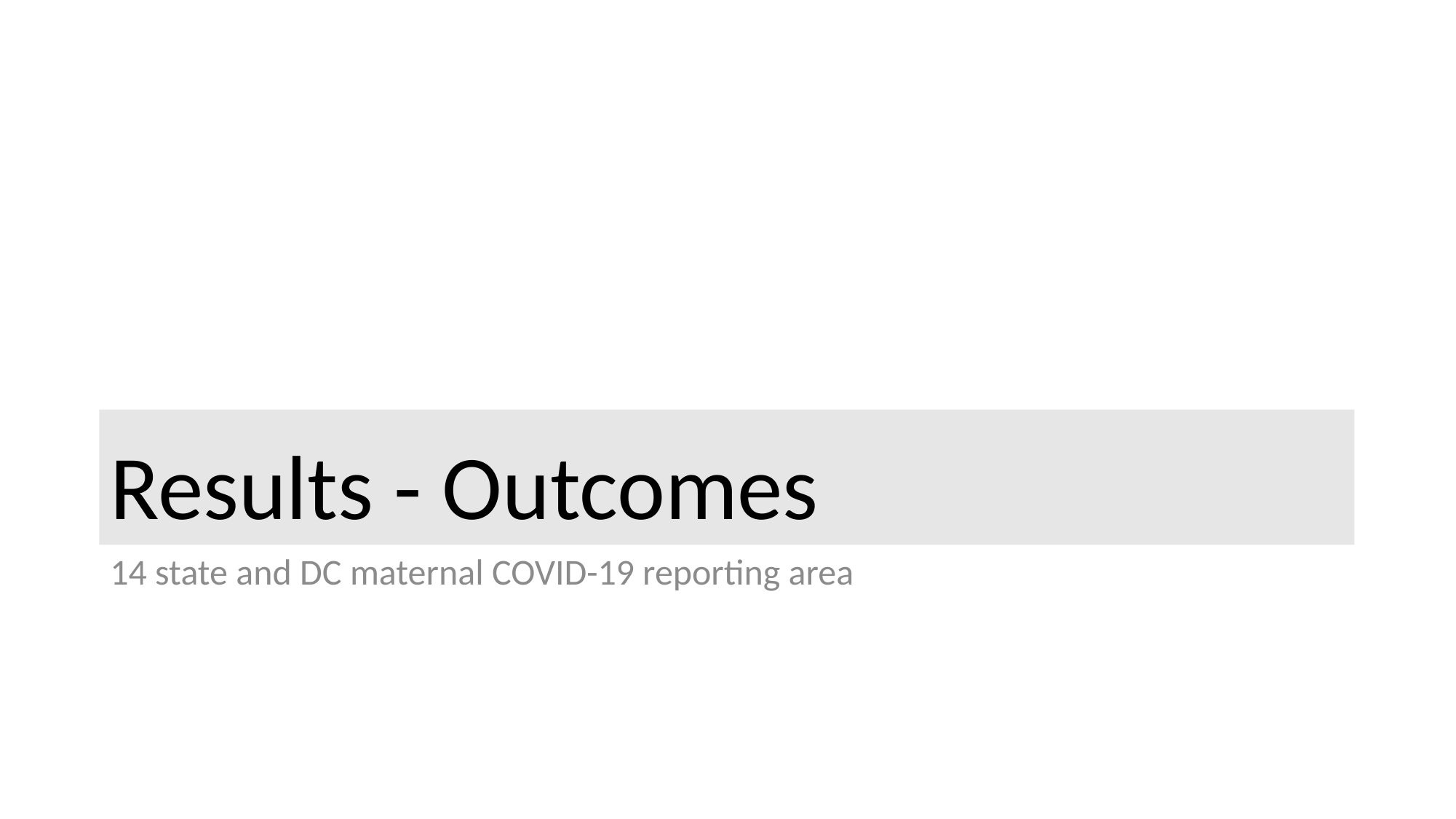

# Results - Outcomes
14 state and DC maternal COVID-19 reporting area